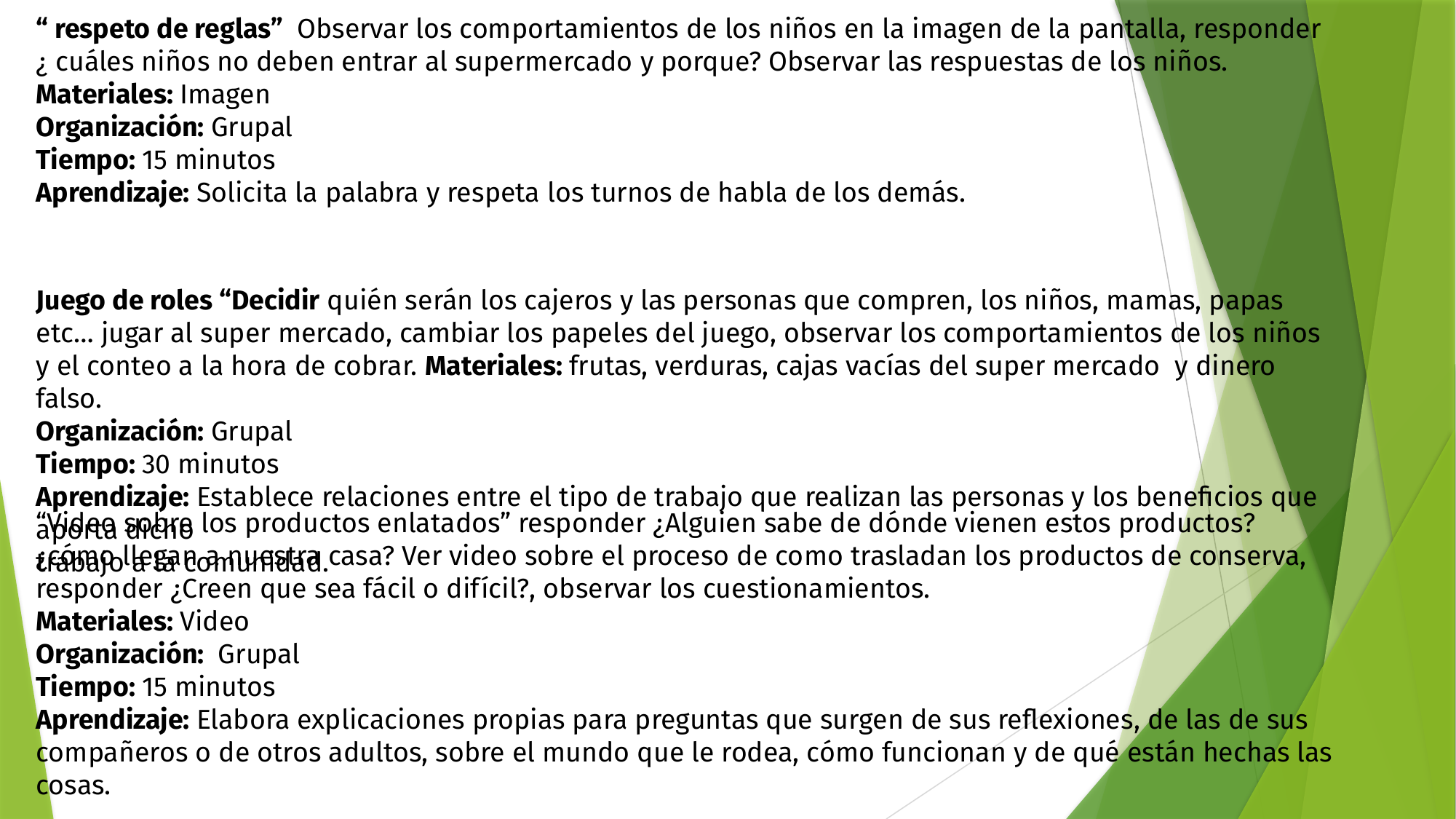

“ respeto de reglas”  Observar los comportamientos de los niños en la imagen de la pantalla, responder ¿ cuáles niños no deben entrar al supermercado y porque? Observar las respuestas de los niños.
Materiales: Imagen
Organización: Grupal
Tiempo: 15 minutos
Aprendizaje: Solicita la palabra y respeta los turnos de habla de los demás.

Juego de roles “Decidir quién serán los cajeros y las personas que compren, los niños, mamas, papas etc… jugar al super mercado, cambiar los papeles del juego, observar los comportamientos de los niños y el conteo a la hora de cobrar. Materiales: frutas, verduras, cajas vacías del super mercado  y dinero falso.
Organización: Grupal
Tiempo: 30 minutos
Aprendizaje: Establece relaciones entre el tipo de trabajo que realizan las personas y los beneficios que aporta dicho
trabajo a la comunidad.

“Video sobre los productos enlatados” responder ¿Alguien sabe de dónde vienen estos productos? ¿cómo llegan a nuestra casa? Ver video sobre el proceso de como trasladan los productos de conserva, responder ¿Creen que sea fácil o difícil?, observar los cuestionamientos.
Materiales: Video
Organización:  Grupal
Tiempo: 15 minutos
Aprendizaje: Elabora explicaciones propias para preguntas que surgen de sus reflexiones, de las de sus compañeros o de otros adultos, sobre el mundo que le rodea, cómo funcionan y de qué están hechas las cosas.